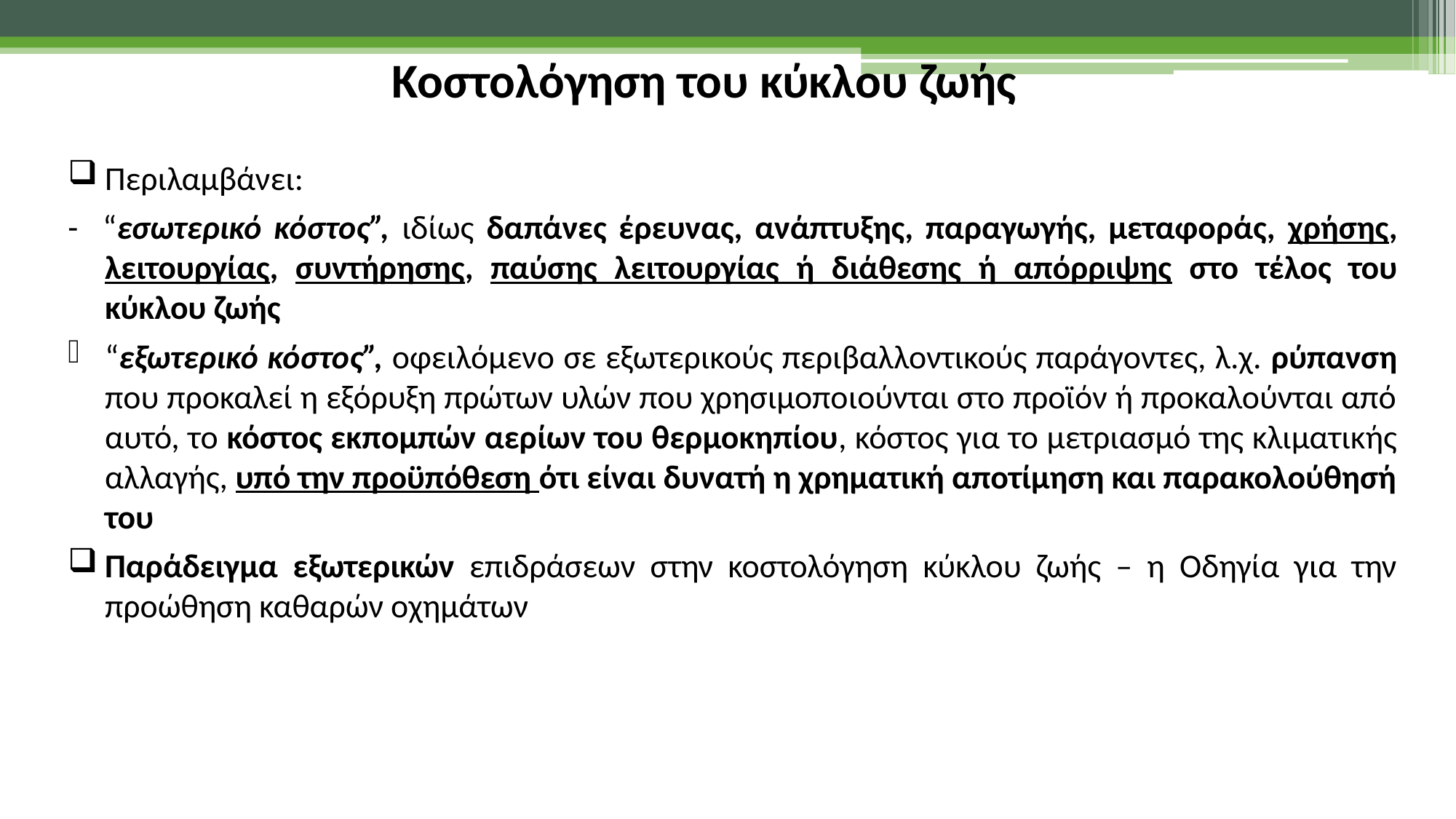

Κοστολόγηση του κύκλου ζωής
Περιλαμβάνει:
-  “εσωτερικό κόστος”, ιδίως δαπάνες έρευνας, ανάπτυξης, παραγωγής, μεταφοράς, χρήσης, λειτουργίας, συντήρησης, παύσης λειτουργίας ή διάθεσης ή απόρριψης στο τέλος του κύκλου ζωής
“εξωτερικό κόστος”, οφειλόμενο σε εξωτερικούς περιβαλλοντικούς παράγοντες, λ.χ. ρύπανση που προκαλεί η εξόρυξη πρώτων υλών που χρησιμοποιούνται στο προϊόν ή προκαλούνται από αυτό, το κόστος εκπομπών αερίων του θερμοκηπίου, κόστος για το μετριασμό της κλιματικής αλλαγής, υπό την προϋπόθεση ότι είναι δυνατή η χρηματική αποτίμηση και παρακολούθησή του
Παράδειγμα εξωτερικών επιδράσεων στην κοστολόγηση κύκλου ζωής – η Οδηγία για την προώθηση καθαρών οχημάτων